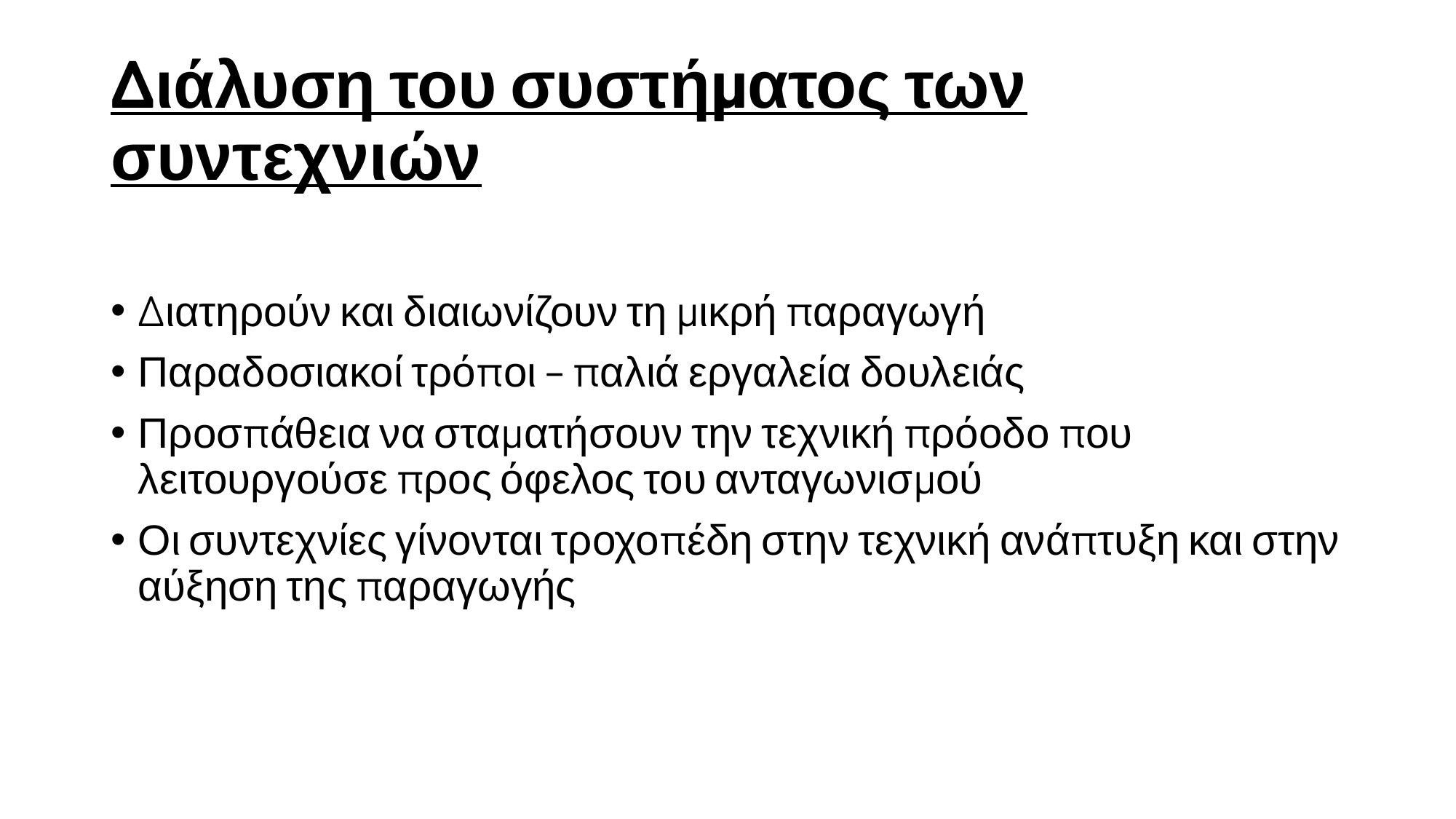

# Διάλυση του συστήματος των συντεχνιών

Διατηρούν και διαιωνίζουν τη μικρή παραγωγή
Παραδοσιακοί τρόποι – παλιά εργαλεία δουλειάς
Προσπάθεια να σταματήσουν την τεχνική πρόοδο που λειτουργούσε προς όφελος του ανταγωνισμού
Οι συντεχνίες γίνονται τροχοπέδη στην τεχνική ανάπτυξη και στην αύξηση της παραγωγής